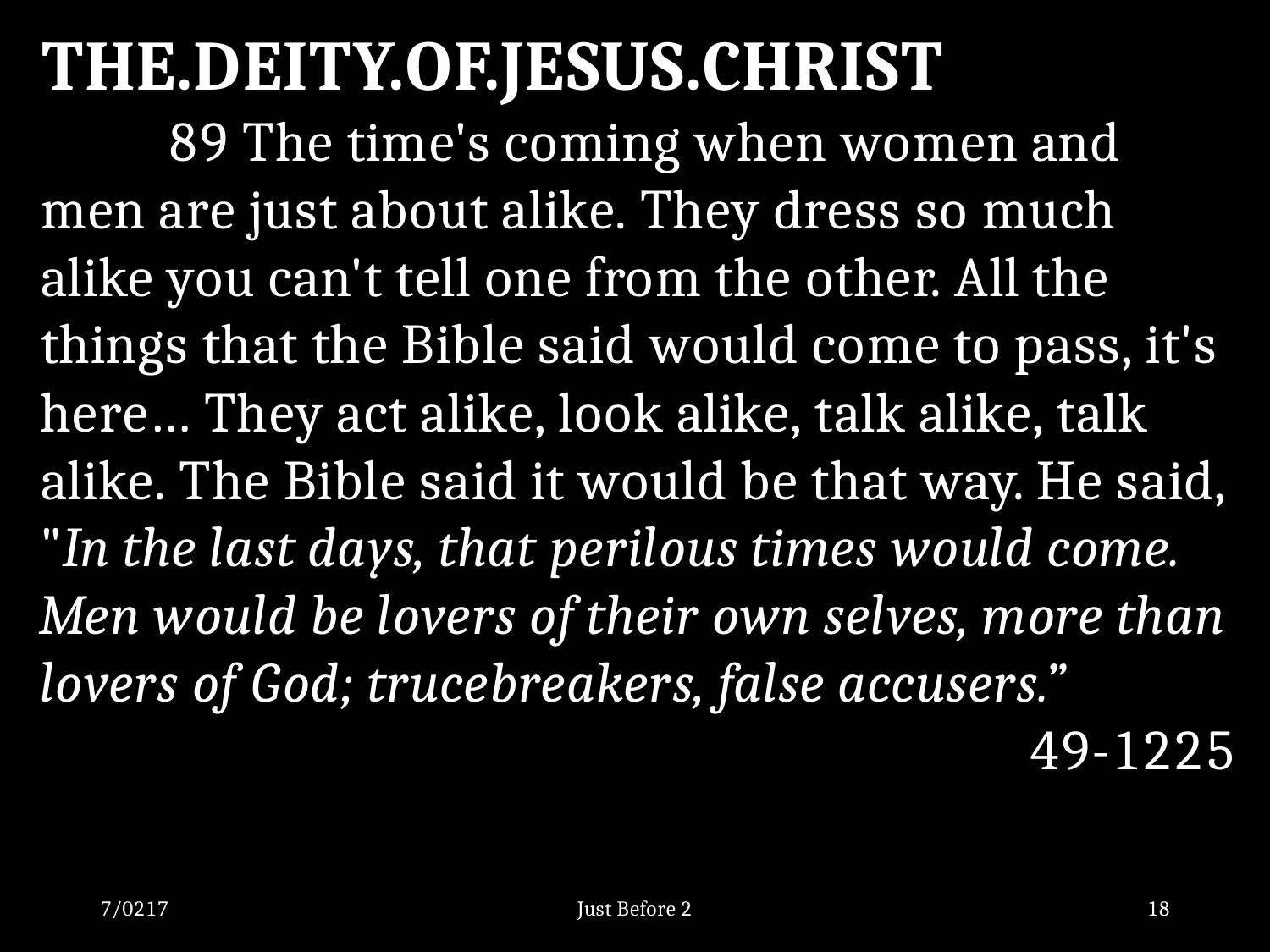

THE.DEITY.OF.JESUS.CHRIST
	89 The time's coming when women and men are just about alike. They dress so much alike you can't tell one from the other. All the things that the Bible said would come to pass, it's here… They act alike, look alike, talk alike, talk alike. The Bible said it would be that way. He said, "In the last days, that perilous times would come. Men would be lovers of their own selves, more than lovers of God; trucebreakers, false accusers.”
49-1225
7/0217
Just Before 2
18